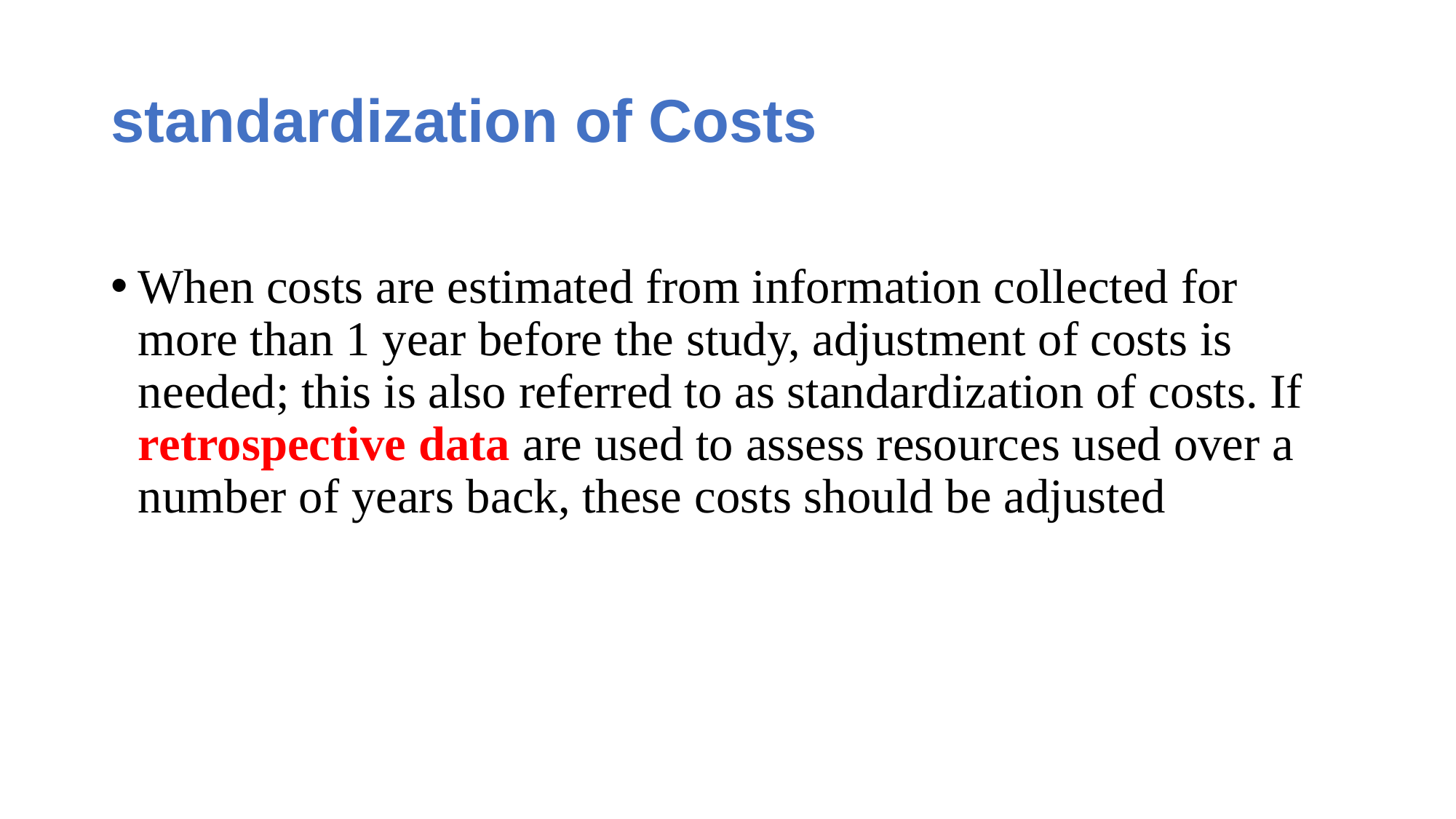

# standardization of Costs
When costs are estimated from information collected for more than 1 year before the study, adjustment of costs is needed; this is also referred to as standardization of costs. If retrospective data are used to assess resources used over a number of years back, these costs should be adjusted